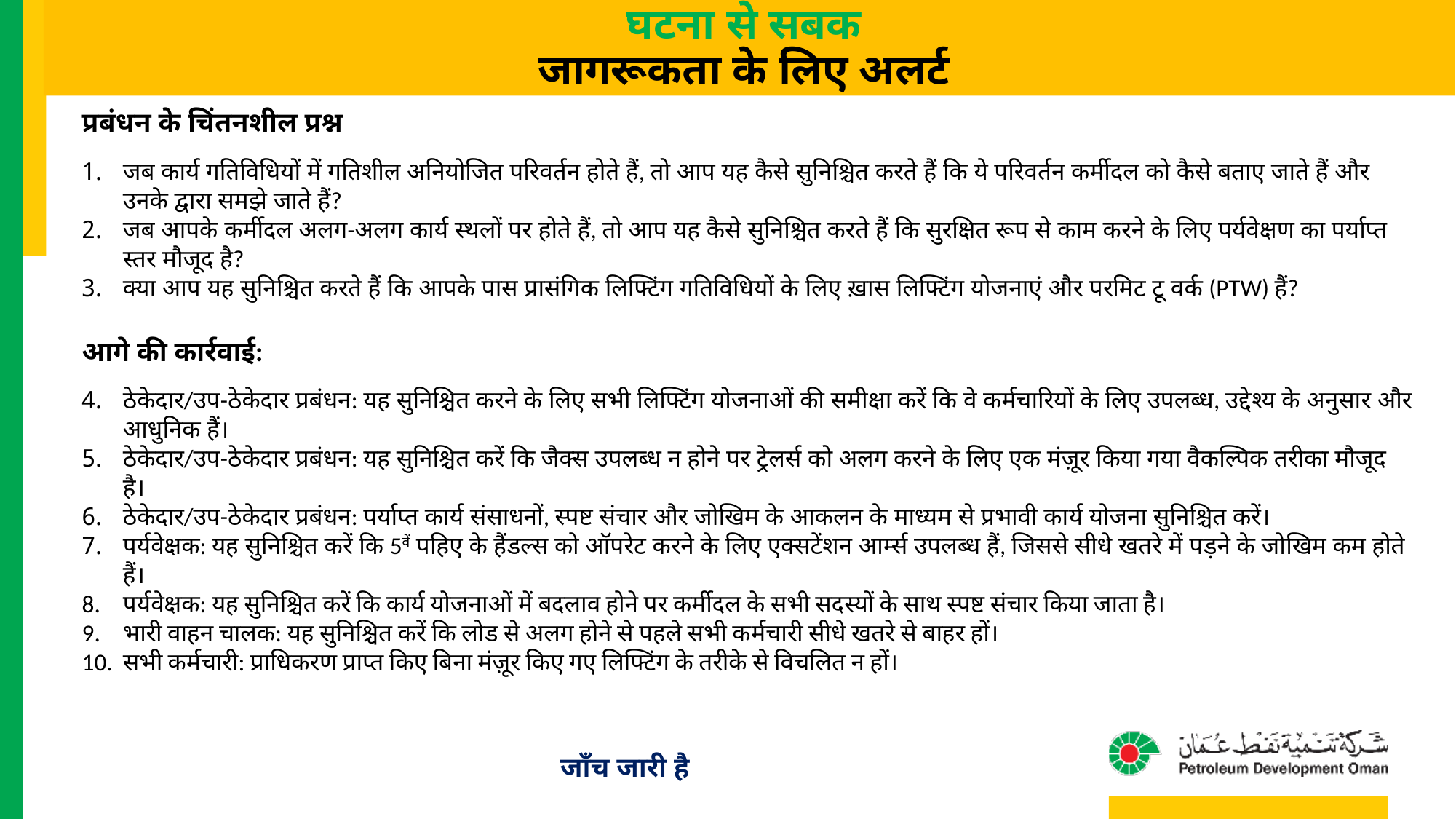

घटना से सबक
जागरूकता के लिए अलर्ट
प्रबंधन के चिंतनशील प्रश्न

जब कार्य गतिविधियों में गतिशील अनियोजित परिवर्तन होते हैं, तो आप यह कैसे सुनिश्चित करते हैं कि ये परिवर्तन कर्मीदल को कैसे बताए जाते हैं और उनके द्वारा समझे जाते हैं?
जब आपके कर्मीदल अलग-अलग कार्य स्थलों पर होते हैं, तो आप यह कैसे सुनिश्चित करते हैं कि सुरक्षित रूप से काम करने के लिए पर्यवेक्षण का पर्याप्त स्तर मौजूद है?
क्या आप यह सुनिश्चित करते हैं कि आपके पास प्रासंगिक लिफ्टिंग गतिविधियों के लिए ख़ास लिफ्टिंग योजनाएं और परमिट टू वर्क (PTW) हैं?
आगे की कार्रवाई:

ठेकेदार/उप-ठेकेदार प्रबंधन: यह सुनिश्चित करने के लिए सभी लिफ्टिंग योजनाओं की समीक्षा करें कि वे कर्मचारियों के लिए उपलब्ध, उद्देश्य के अनुसार और आधुनिक हैं।
ठेकेदार/उप-ठेकेदार प्रबंधन: यह सुनिश्चित करें कि जैक्स उपलब्ध न होने पर ट्रेलर्स को अलग करने के लिए एक मंज़ूर किया गया वैकल्पिक तरीका मौजूद है।
ठेकेदार/उप-ठेकेदार प्रबंधन: पर्याप्त कार्य संसाधनों, स्पष्ट संचार और जोखिम के आकलन के माध्यम से प्रभावी कार्य योजना सुनिश्चित करें।
पर्यवेक्षक: यह सुनिश्चित करें कि 5वें पहिए के हैंडल्स को ऑपरेट करने के लिए एक्सटेंशन आर्म्स उपलब्ध हैं, जिससे सीधे खतरे में पड़ने के जोखिम कम होते हैं।
पर्यवेक्षक: यह सुनिश्चित करें कि कार्य योजनाओं में बदलाव होने पर कर्मीदल के सभी सदस्यों के साथ स्पष्ट संचार किया जाता है।
भारी वाहन चालक: यह सुनिश्चित करें कि लोड से अलग होने से पहले सभी कर्मचारी सीधे खतरे से बाहर हों।
सभी कर्मचारी: प्राधिकरण प्राप्त किए बिना मंज़ूर किए गए लिफ्टिंग के तरीके से विचलित न हों।

जाँच जारी है